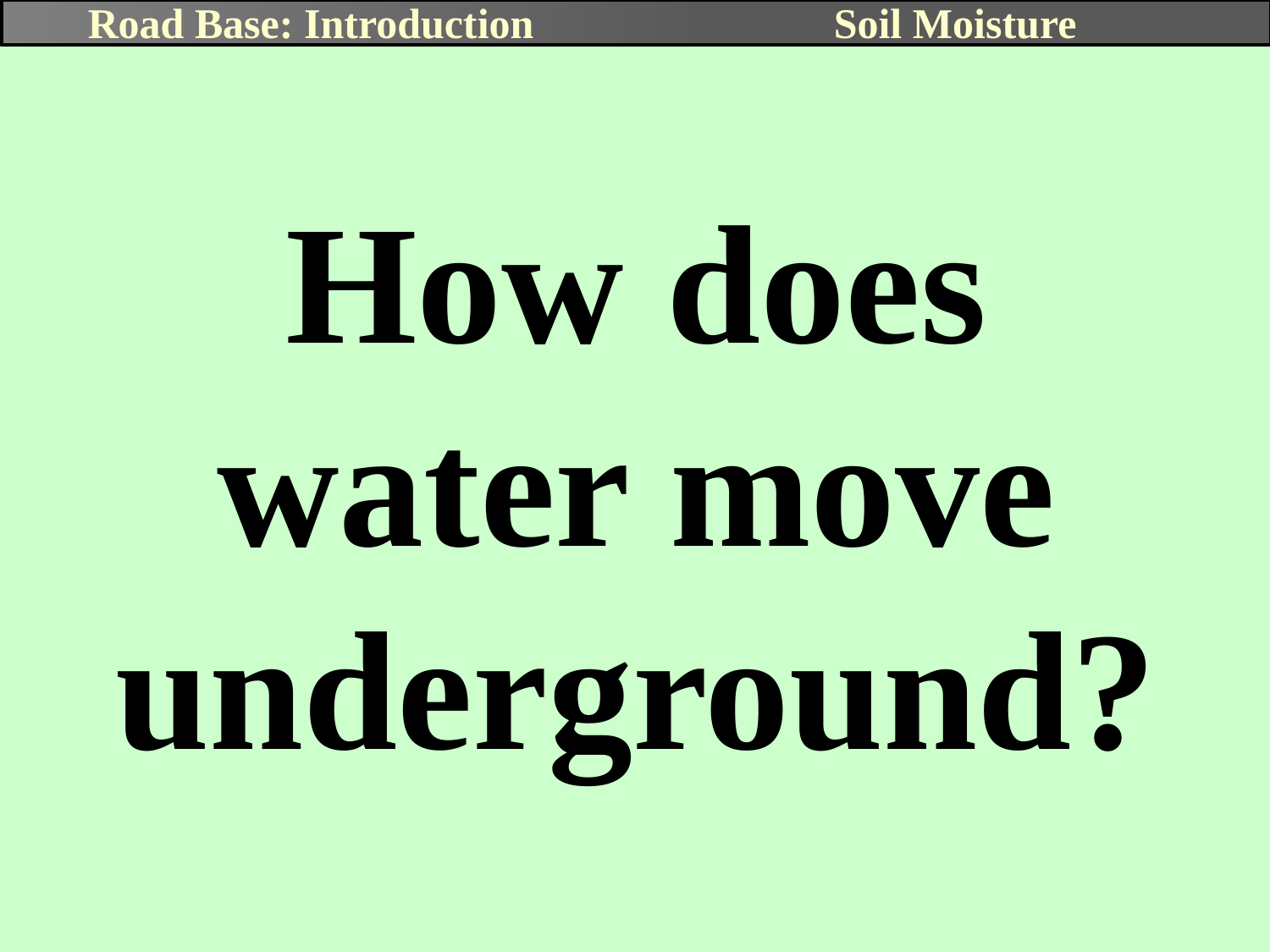

Road Base: Introduction
Soil Moisture

How does
water move
underground?